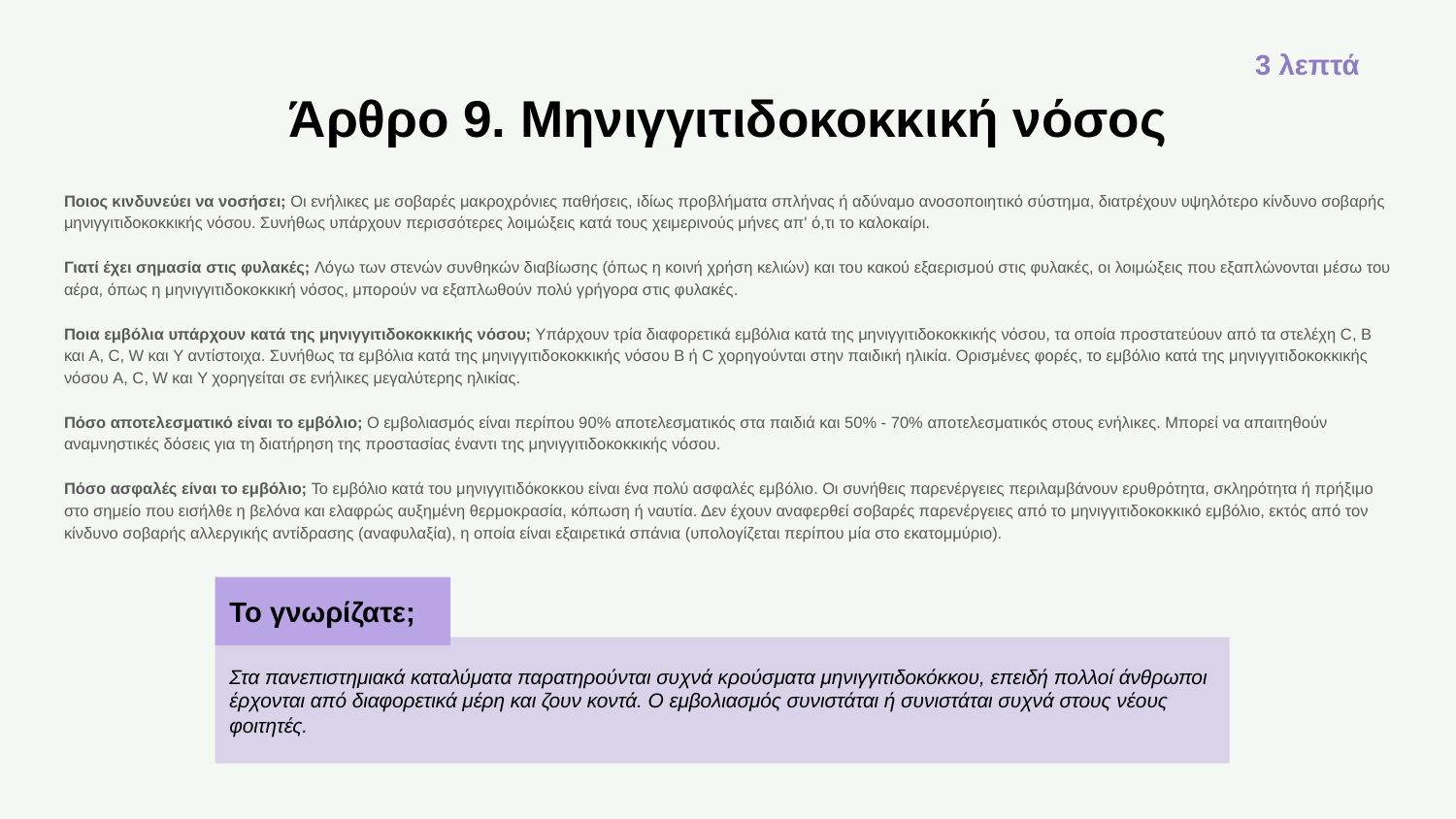

3 λεπτά
# Άρθρο 9. Μηνιγγιτιδοκοκκική νόσος
Ποιος κινδυνεύει να νοσήσει; Οι ενήλικες με σοβαρές μακροχρόνιες παθήσεις, ιδίως προβλήματα σπλήνας ή αδύναμο ανοσοποιητικό σύστημα, διατρέχουν υψηλότερο κίνδυνο σοβαρής μηνιγγιτιδοκοκκικής νόσου. Συνήθως υπάρχουν περισσότερες λοιμώξεις κατά τους χειμερινούς μήνες απ' ό,τι το καλοκαίρι.

Γιατί έχει σημασία στις φυλακές; Λόγω των στενών συνθηκών διαβίωσης (όπως η κοινή χρήση κελιών) και του κακού εξαερισμού στις φυλακές, οι λοιμώξεις που εξαπλώνονται μέσω του αέρα, όπως η μηνιγγιτιδοκοκκική νόσος, μπορούν να εξαπλωθούν πολύ γρήγορα στις φυλακές.

Ποια εμβόλια υπάρχουν κατά της μηνιγγιτιδοκοκκικής νόσου; Υπάρχουν τρία διαφορετικά εμβόλια κατά της μηνιγγιτιδοκοκκικής νόσου, τα οποία προστατεύουν από τα στελέχη C, B και A, C, W και Y αντίστοιχα. Συνήθως τα εμβόλια κατά της μηνιγγιτιδοκοκκικής νόσου Β ή C χορηγούνται στην παιδική ηλικία. Ορισμένες φορές, το εμβόλιο κατά της μηνιγγιτιδοκοκκικής νόσου A, C, W και Y χορηγείται σε ενήλικες μεγαλύτερης ηλικίας.

Πόσο αποτελεσματικό είναι το εμβόλιο; Ο εμβολιασμός είναι περίπου 90% αποτελεσματικός στα παιδιά και 50% - 70% αποτελεσματικός στους ενήλικες. Μπορεί να απαιτηθούν αναμνηστικές δόσεις για τη διατήρηση της προστασίας έναντι της μηνιγγιτιδοκοκκικής νόσου.

Πόσο ασφαλές είναι το εμβόλιο; Το εμβόλιο κατά του μηνιγγιτιδόκοκκου είναι ένα πολύ ασφαλές εμβόλιο. Οι συνήθεις παρενέργειες περιλαμβάνουν ερυθρότητα, σκληρότητα ή πρήξιμο στο σημείο που εισήλθε η βελόνα και ελαφρώς αυξημένη θερμοκρασία, κόπωση ή ναυτία. Δεν έχουν αναφερθεί σοβαρές παρενέργειες από το μηνιγγιτιδοκοκκικό εμβόλιο, εκτός από τον κίνδυνο σοβαρής αλλεργικής αντίδρασης (αναφυλαξία), η οποία είναι εξαιρετικά σπάνια (υπολογίζεται περίπου μία στο εκατομμύριο).
Το γνωρίζατε;
Στα πανεπιστημιακά καταλύματα παρατηρούνται συχνά κρούσματα μηνιγγιτιδοκόκκου, επειδή πολλοί άνθρωποι έρχονται από διαφορετικά μέρη και ζουν κοντά. Ο εμβολιασμός συνιστάται ή συνιστάται συχνά στους νέους φοιτητές.